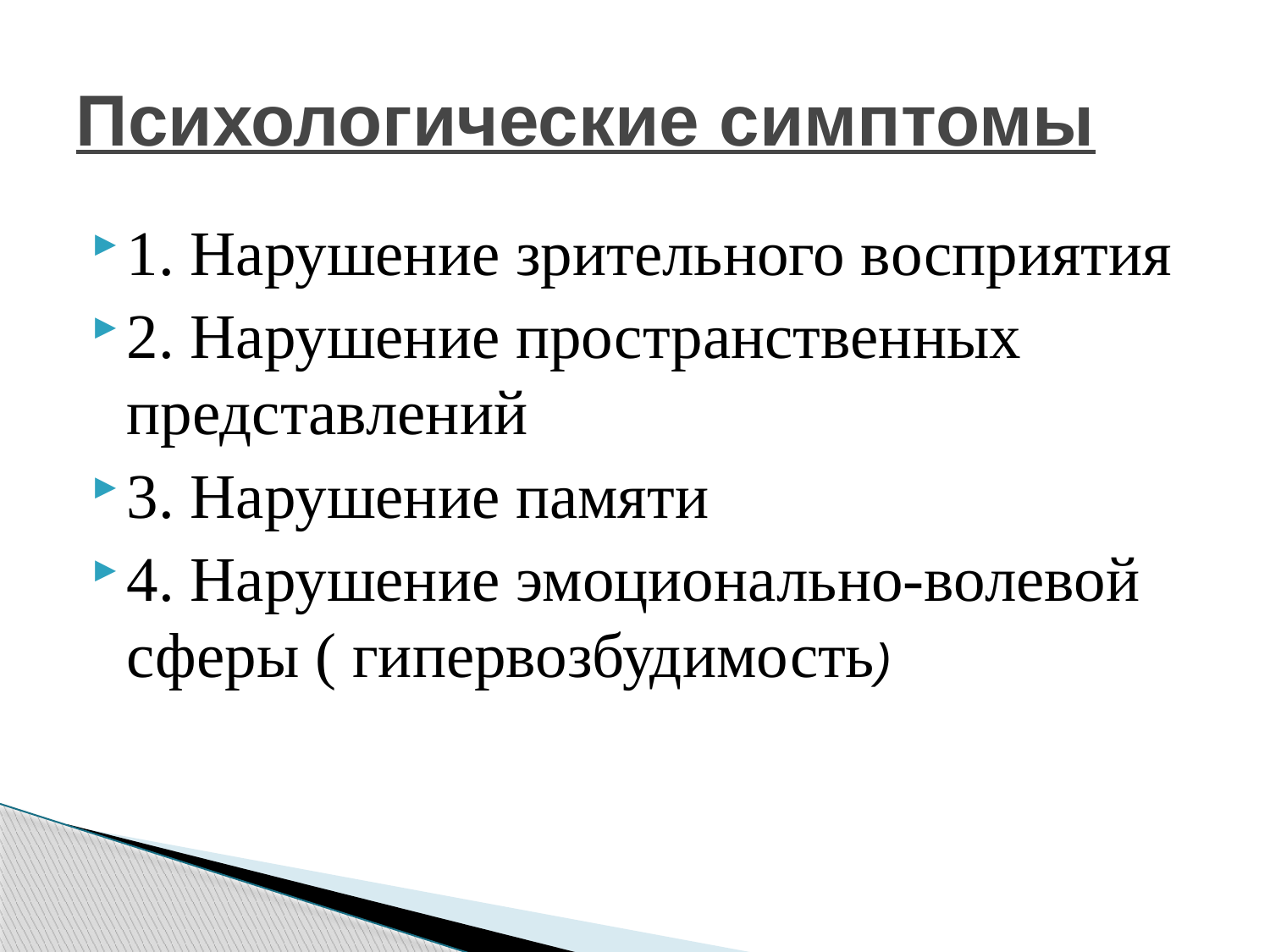

# Психологические симптомы
1. Нарушение зрительного восприятия
2. Нарушение пространственных представлений
3. Нарушение памяти
4. Нарушение эмоционально-волевой сферы ( гипервозбудимость)